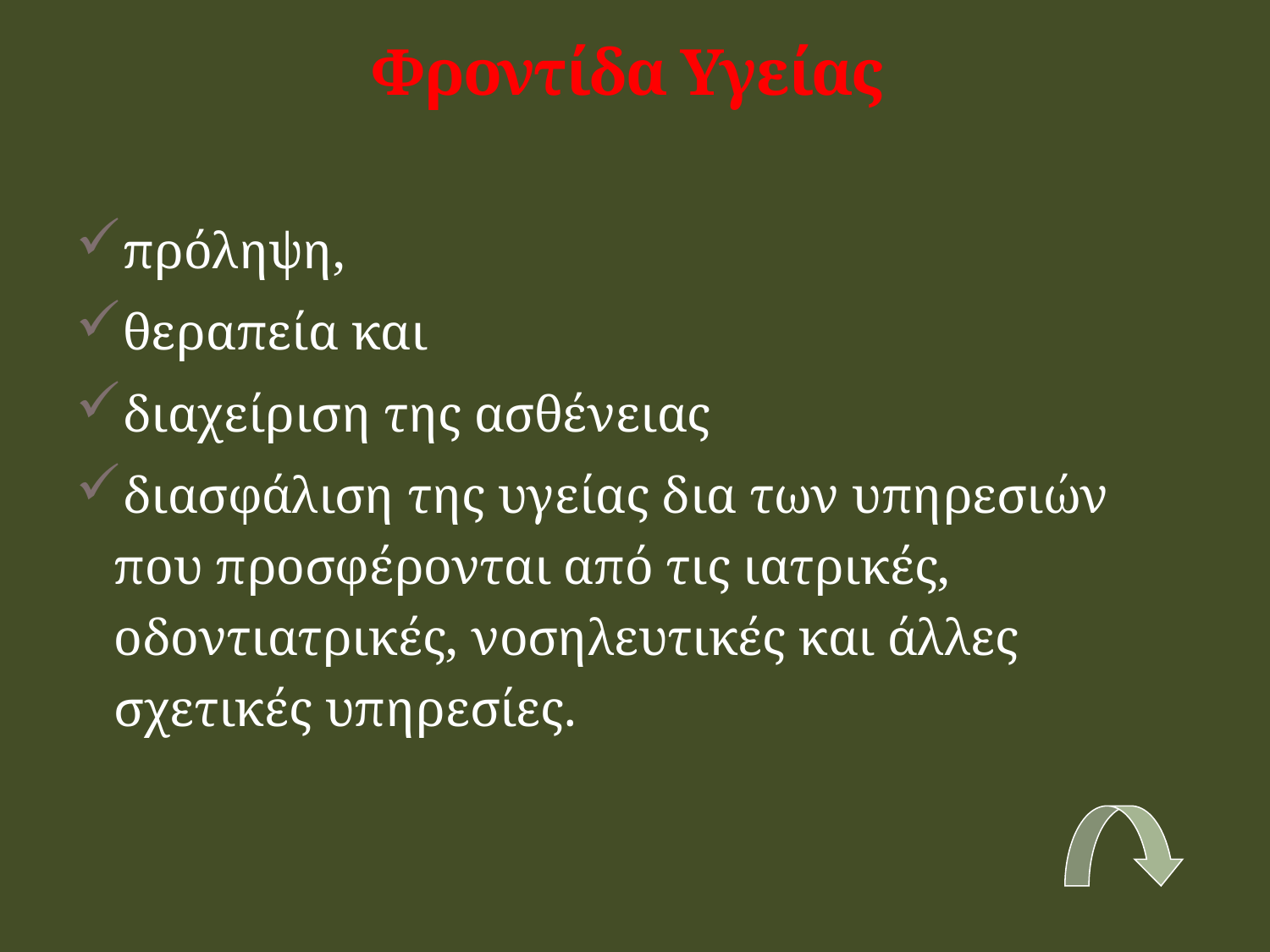

Φροντίδα Υγείας
πρόληψη,
θεραπεία και
διαχείριση της ασθένειας
διασφάλιση της υγείας δια των υπηρεσιών που προσφέρονται από τις ιατρικές, οδοντιατρικές, νοσηλευτικές και άλλες σχετικές υπηρεσίες.